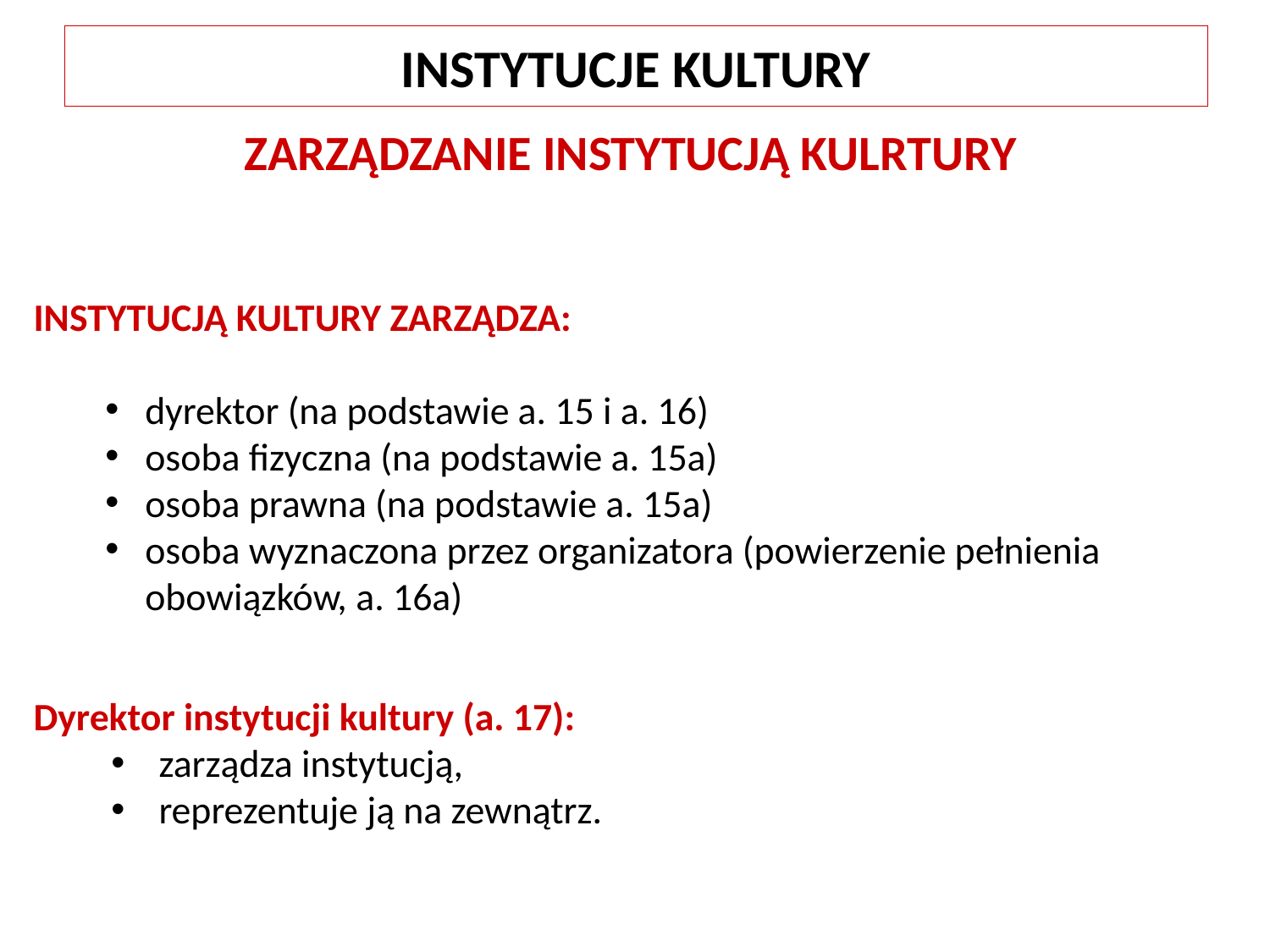

INSTYTUCJE KULTURY
ZARZĄDZANIE INSTYTUCJĄ KULRTURY
INSTYTUCJĄ KULTURY ZARZĄDZA:

dyrektor (na podstawie a. 15 i a. 16)
osoba fizyczna (na podstawie a. 15a)
osoba prawna (na podstawie a. 15a)
osoba wyznaczona przez organizatora (powierzenie pełnienia obowiązków, a. 16a)
Dyrektor instytucji kultury (a. 17):
zarządza instytucją,
reprezentuje ją na zewnątrz.